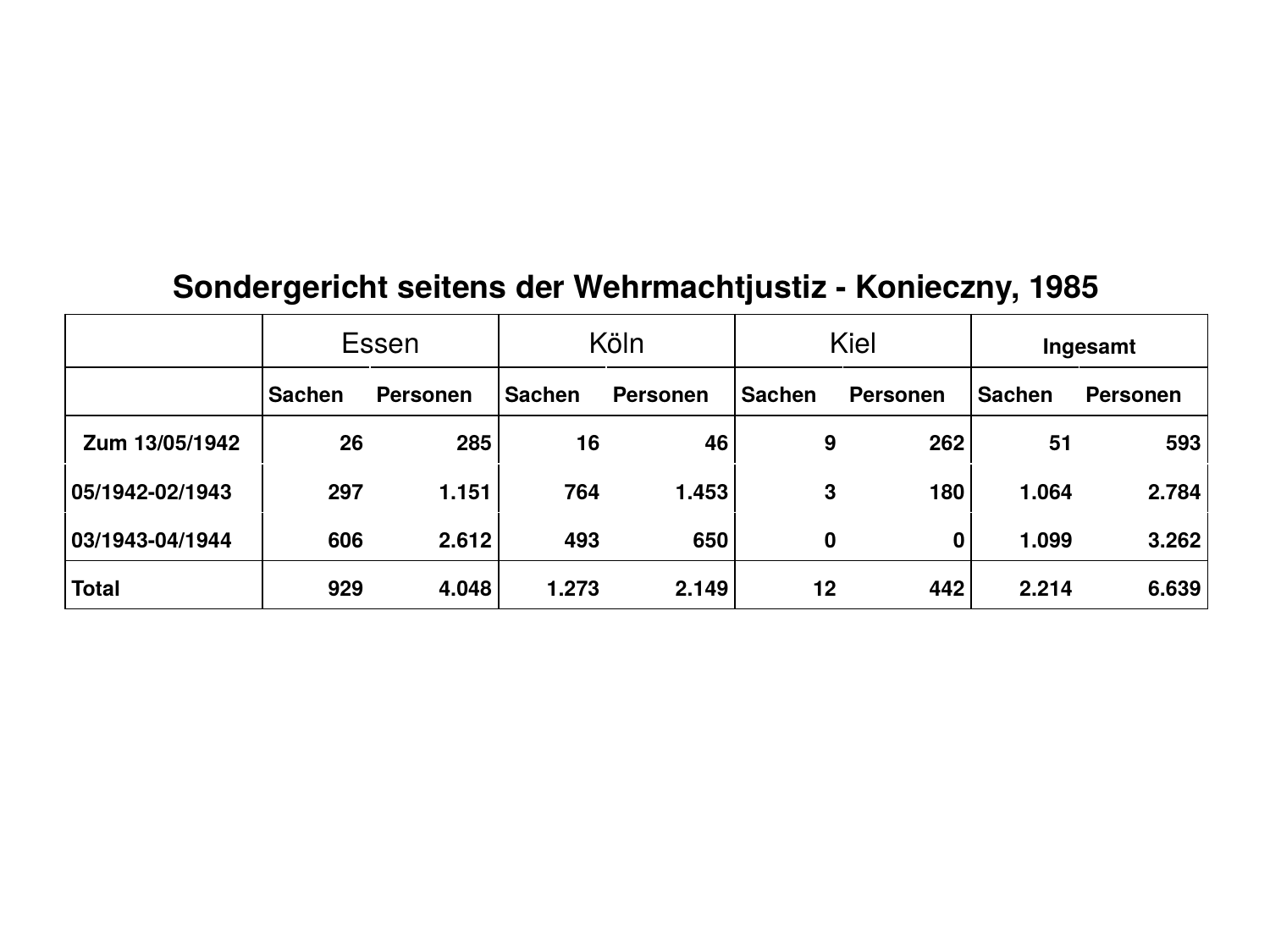

| Sondergericht seitens der Wehrmachtjustiz - Konieczny, 1985 |  |  |  |  |  |  |  |  |
| --- | --- | --- | --- | --- | --- | --- | --- | --- |
|  | Essen |  | Köln |  | Kiel |  | Ingesamt |  |
|  | Sachen | Personen | Sachen | Personen | Sachen | Personen | Sachen | Personen |
| Zum 13/05/1942 | 26 | 285 | 16 | 46 | 9 | 262 | 51 | 593 |
| 05/1942-02/1943 | 297 | 1.151 | 764 | 1.453 | 3 | 180 | 1.064 | 2.784 |
| 03/1943-04/1944 | 606 | 2.612 | 493 | 650 | 0 | 0 | 1.099 | 3.262 |
| Total | 929 | 4.048 | 1.273 | 2.149 | 12 | 442 | 2.214 | 6.639 |